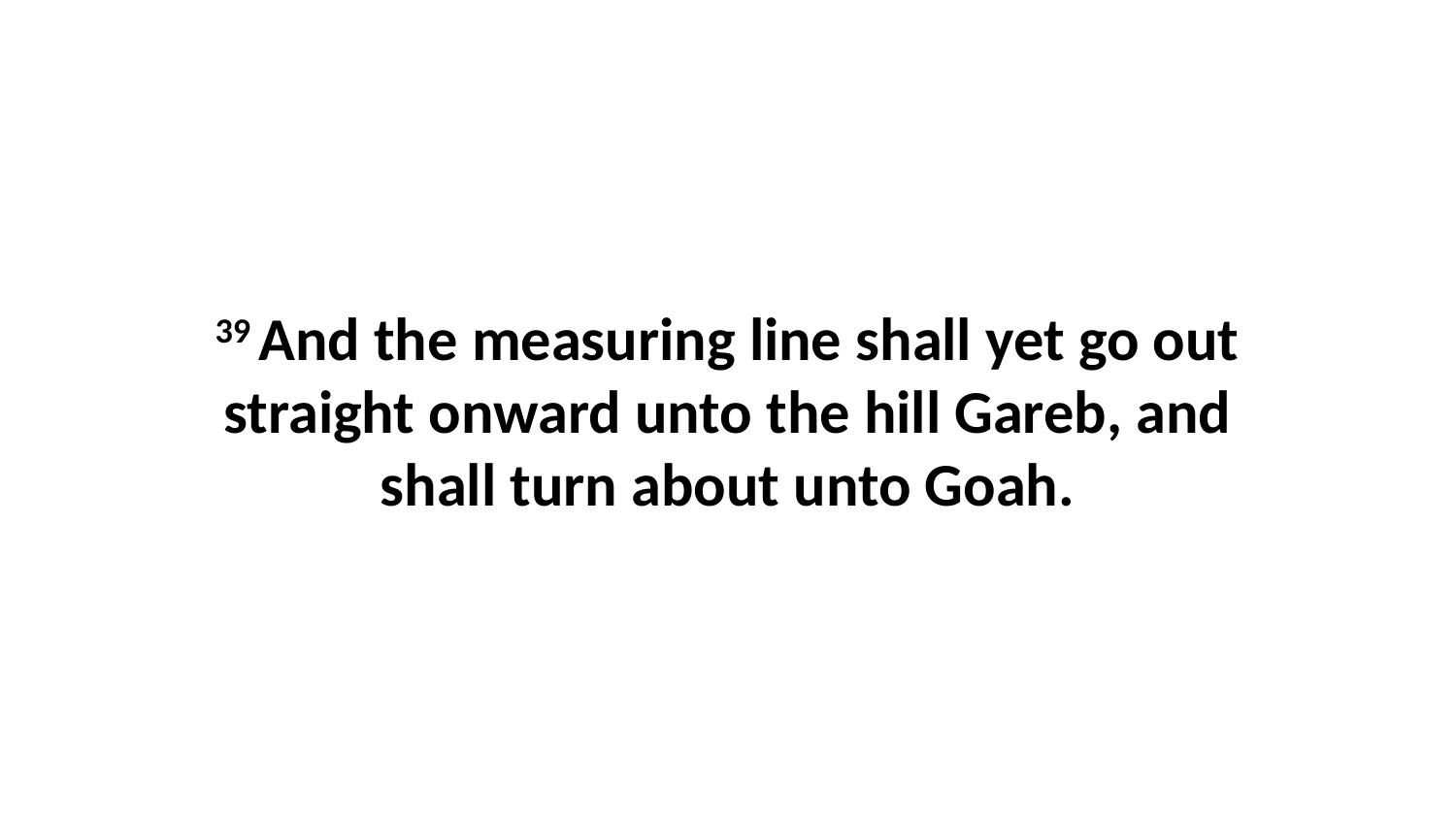

39 And the measuring line shall yet go out straight onward unto the hill Gareb, and shall turn about unto Goah.